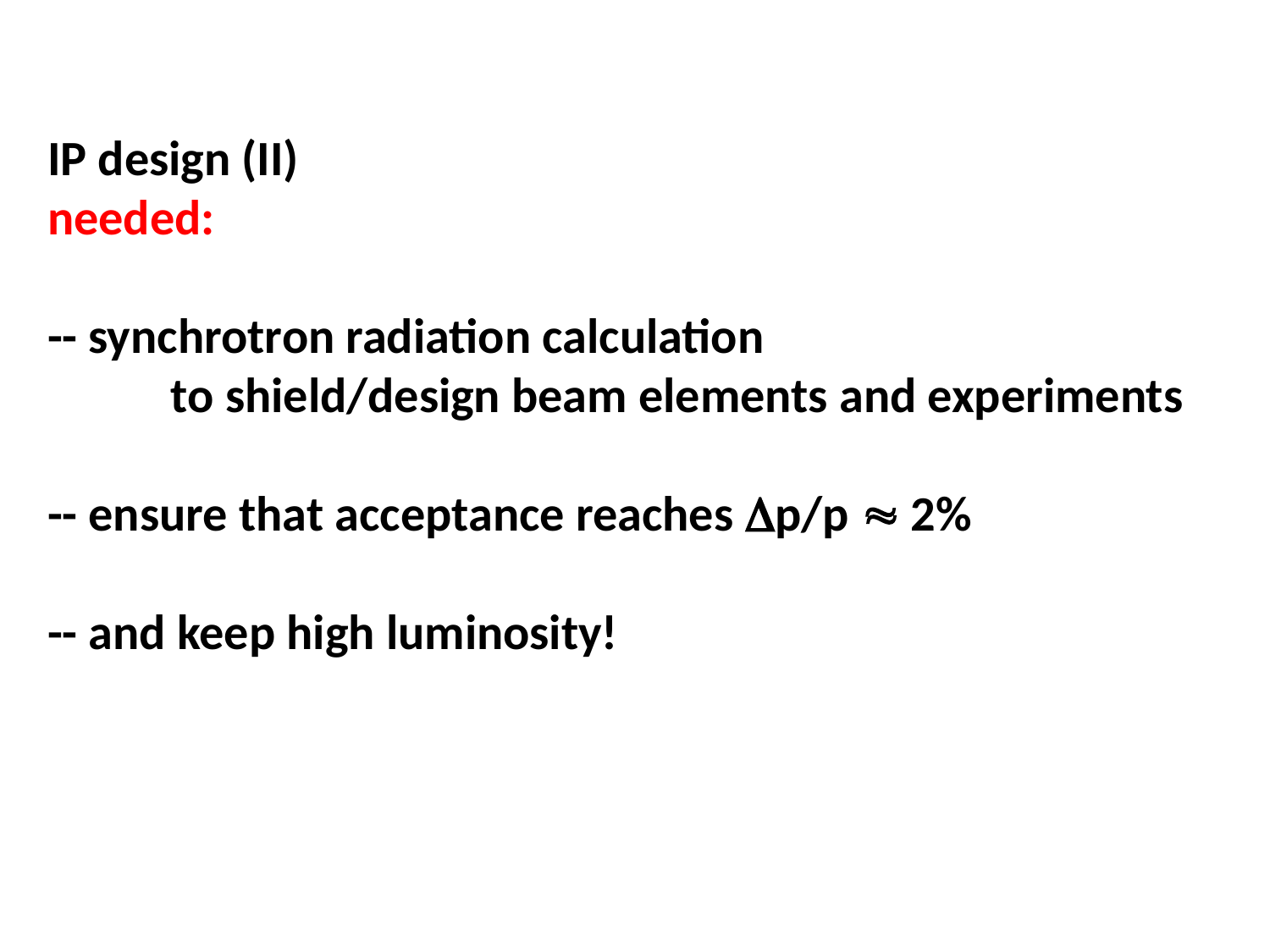

IP design (II)
needed:

-- synchrotron radiation calculation
           to shield/design beam elements and experiments

-- ensure that acceptance reaches Δp/p ≈ 2%

-- and keep high luminosity!